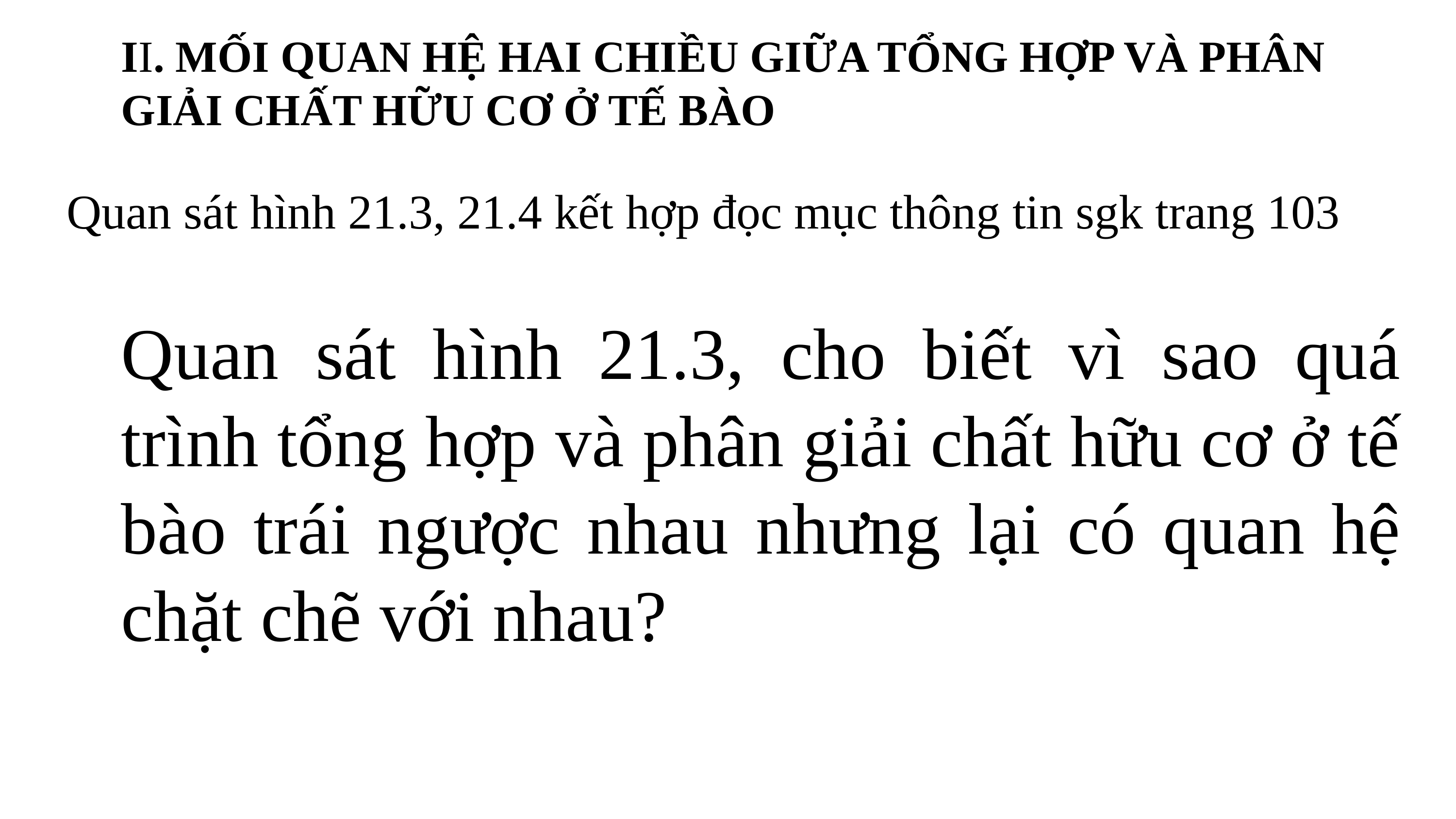

II. MỐI QUAN HỆ HAI CHIỀU GIỮA TỔNG HỢP VÀ PHÂN GIẢI CHẤT HỮU CƠ Ở TẾ BÀO
Quan sát hình 21.3, 21.4 kết hợp đọc mục thông tin sgk trang 103
Quan sát hình 21.3, cho biết vì sao quá trình tổng hợp và phân giải chất hữu cơ ở tế bào trái ngược nhau nhưng lại có quan hệ chặt chẽ với nhau?